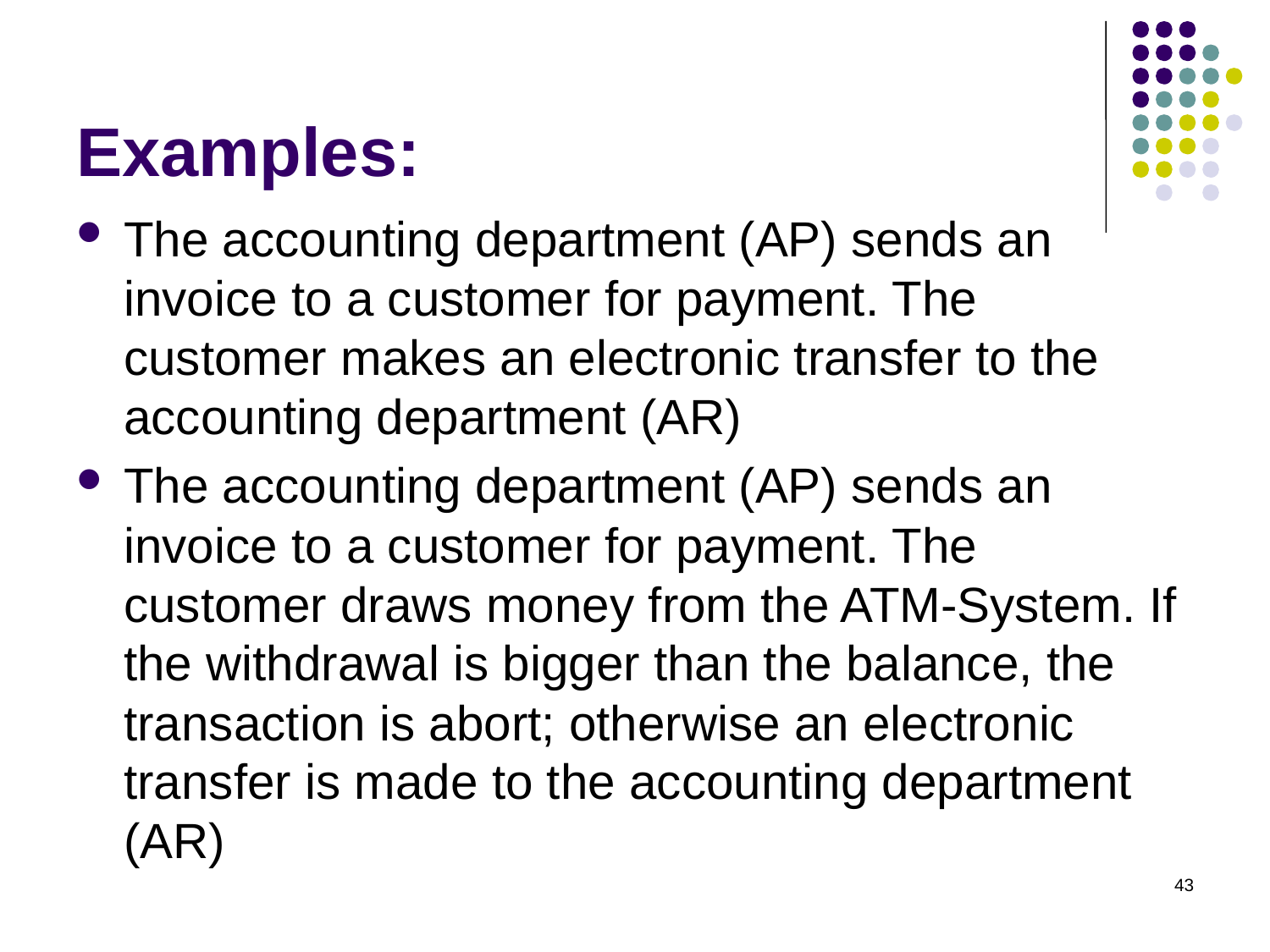

# Examples:
The accounting department (AP) sends an invoice to a customer for payment. The customer makes an electronic transfer to the accounting department (AR)
The accounting department (AP) sends an invoice to a customer for payment. The customer draws money from the ATM-System. If the withdrawal is bigger than the balance, the transaction is abort; otherwise an electronic transfer is made to the accounting department (AR)

43